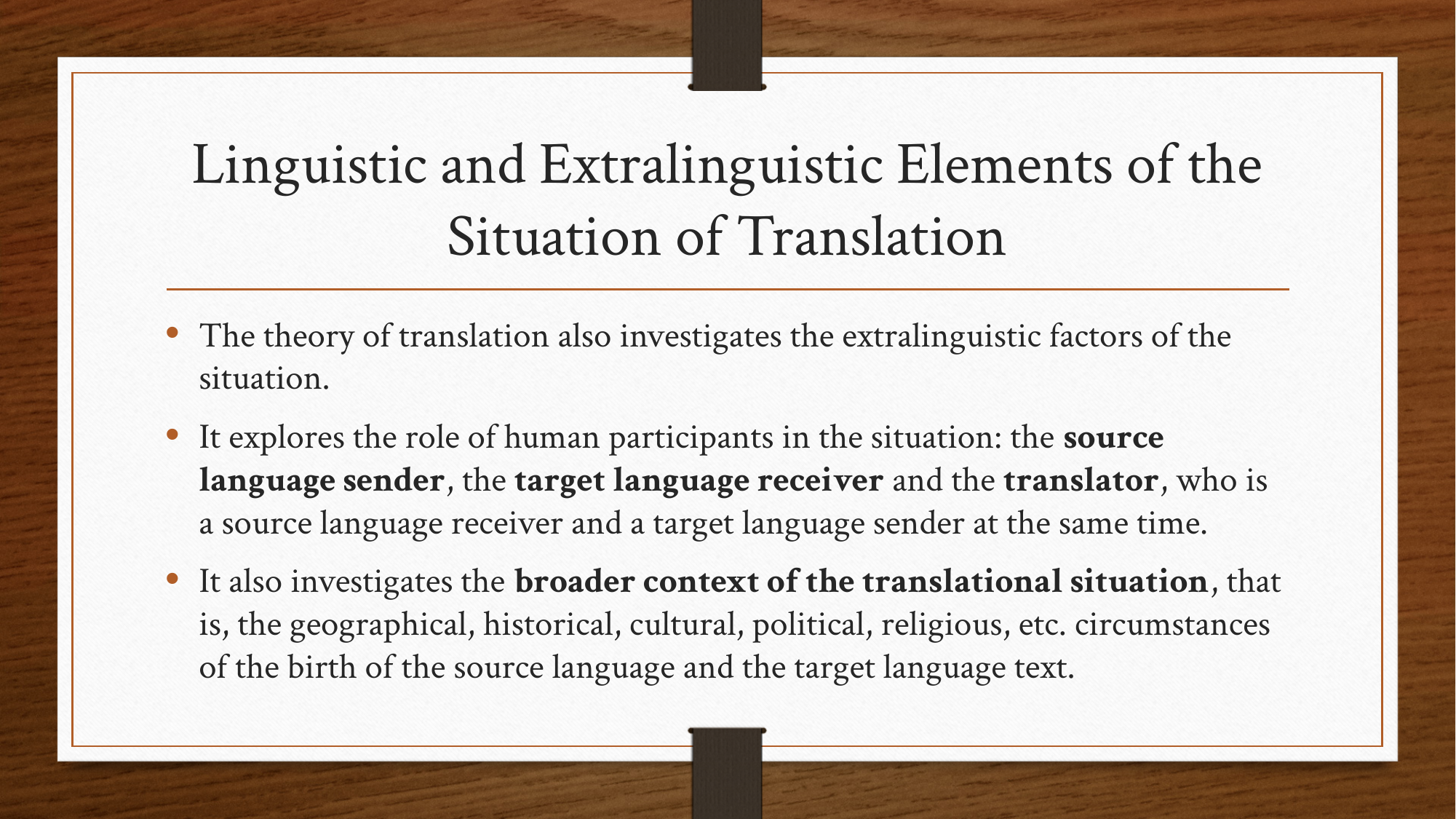

# Linguistic and Extralinguistic Elements of the Situation of Translation
The theory of translation also investigates the extralinguistic factors of the situation.
It explores the role of human participants in the situation: the source language sender, the target language receiver and the translator, who is a source language receiver and a target language sender at the same time.
It also investigates the broader context of the translational situation, that is, the geographical, historical, cultural, political, religious, etc. circumstances of the birth of the source language and the target language text.